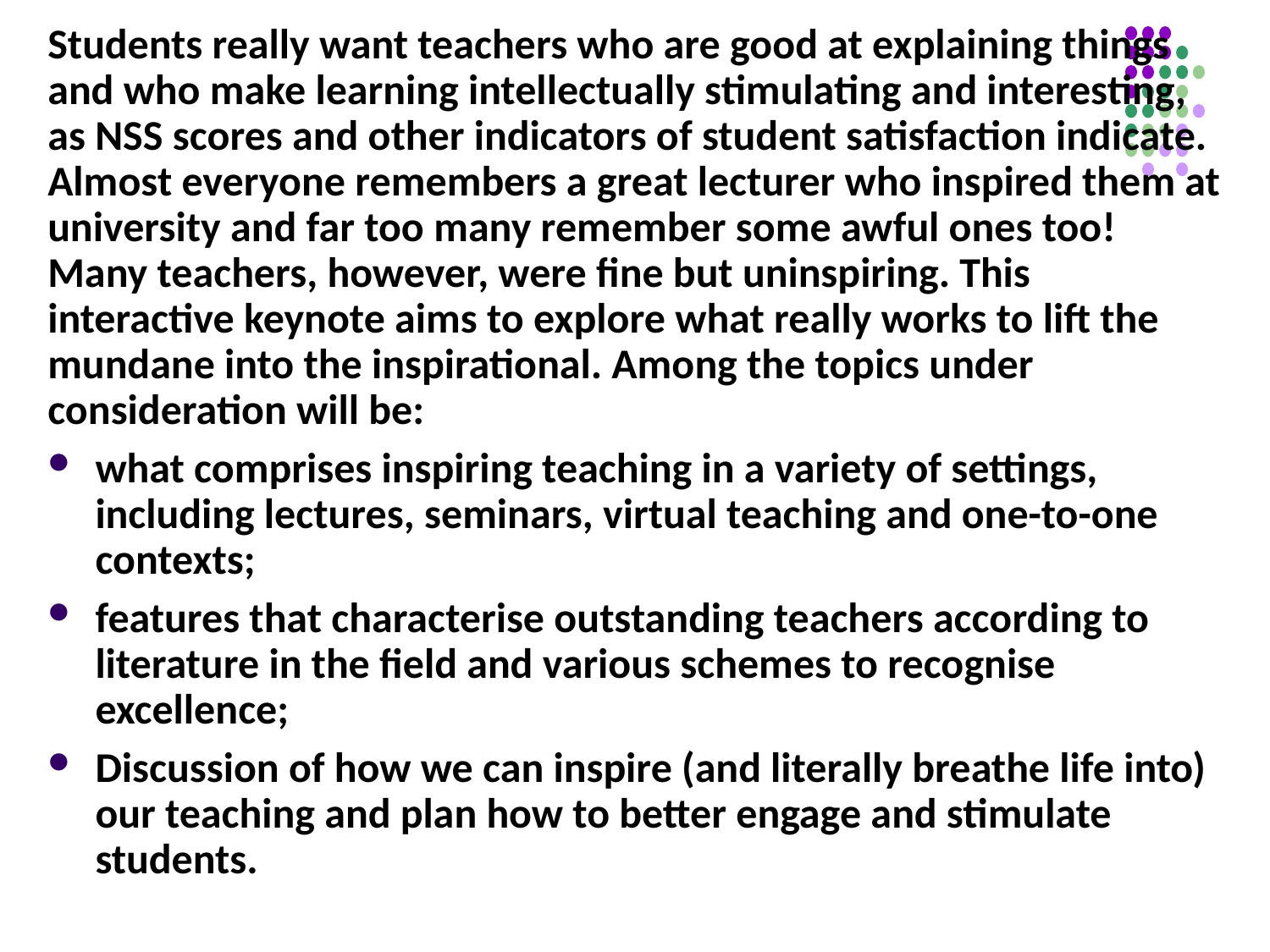

Students really want teachers who are good at explaining things and who make learning intellectually stimulating and interesting, as NSS scores and other indicators of student satisfaction indicate. Almost everyone remembers a great lecturer who inspired them at university and far too many remember some awful ones too! Many teachers, however, were fine but uninspiring. This interactive keynote aims to explore what really works to lift the mundane into the inspirational. Among the topics under consideration will be:
what comprises inspiring teaching in a variety of settings, including lectures, seminars, virtual teaching and one-to-one contexts;
features that characterise outstanding teachers according to literature in the field and various schemes to recognise excellence;
Discussion of how we can inspire (and literally breathe life into) our teaching and plan how to better engage and stimulate students.